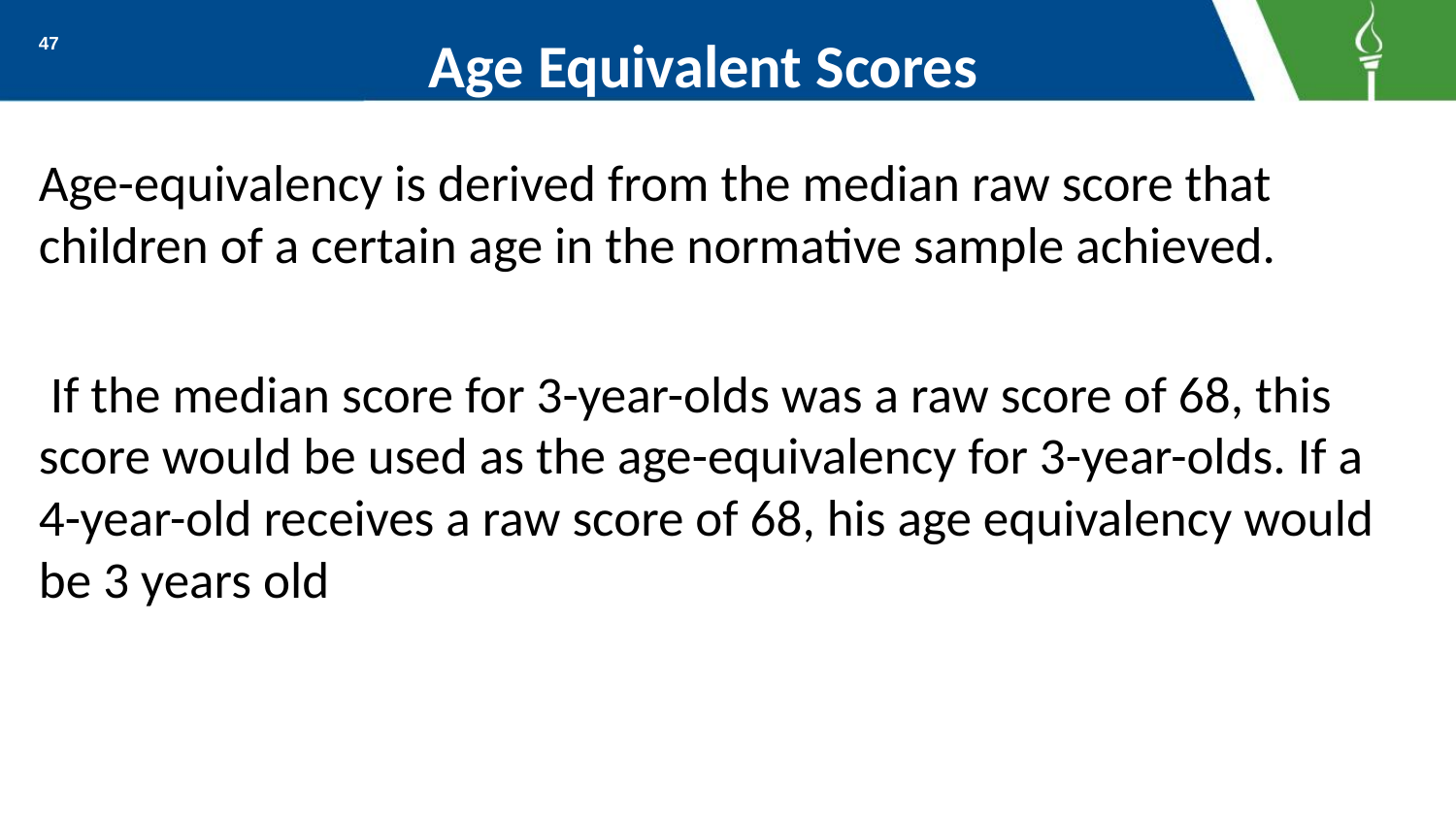

# Age Equivalent Scores
47
Age-equivalency is derived from the median raw score that children of a certain age in the normative sample achieved.

 If the median score for 3-year-olds was a raw score of 68, this score would be used as the age-equivalency for 3-year-olds. If a 4-year-old receives a raw score of 68, his age equivalency would be 3 years old